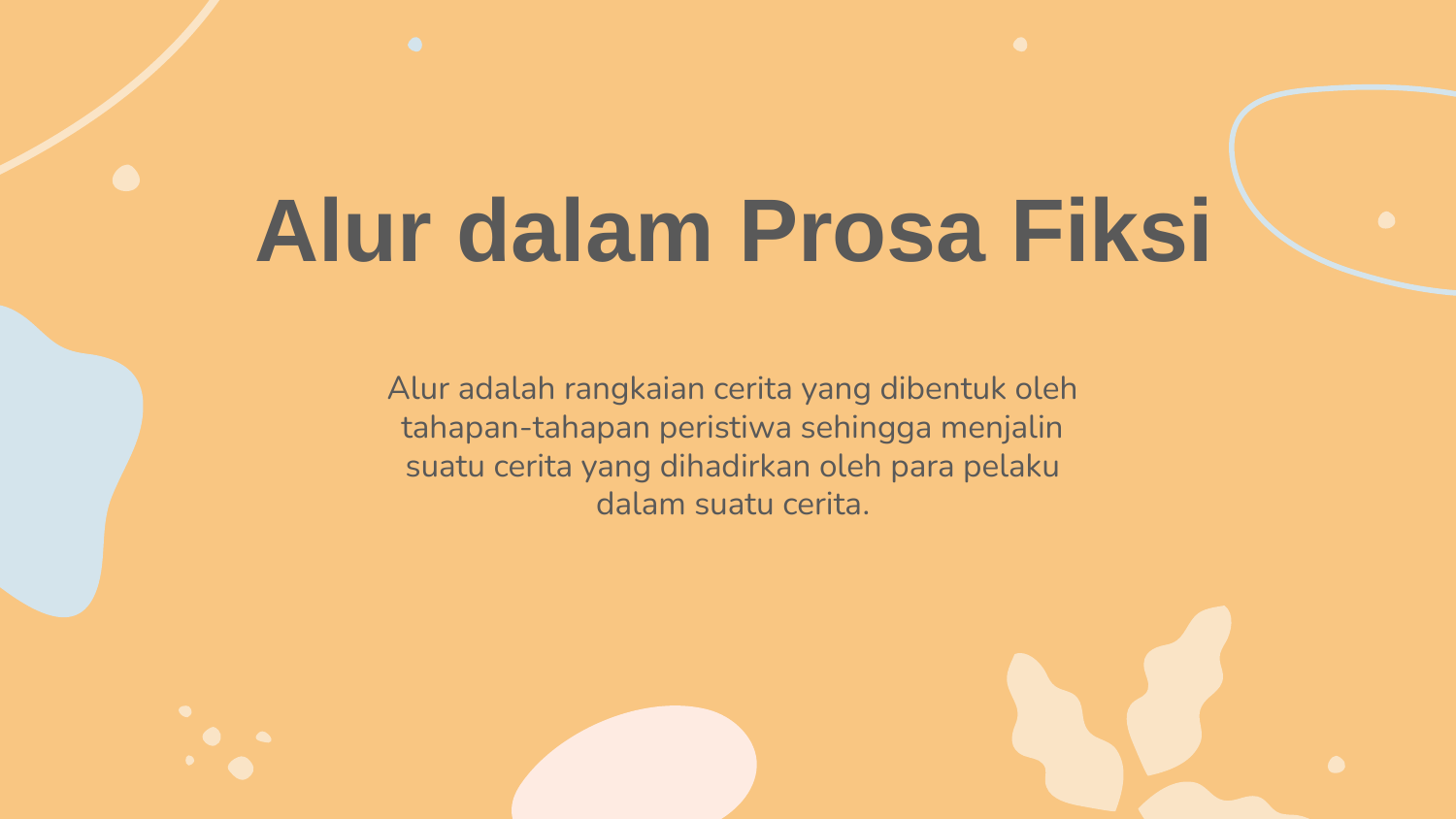

# Alur dalam Prosa Fiksi
Alur adalah rangkaian cerita yang dibentuk oleh tahapan-tahapan peristiwa sehingga menjalin suatu cerita yang dihadirkan oleh para pelaku dalam suatu cerita.